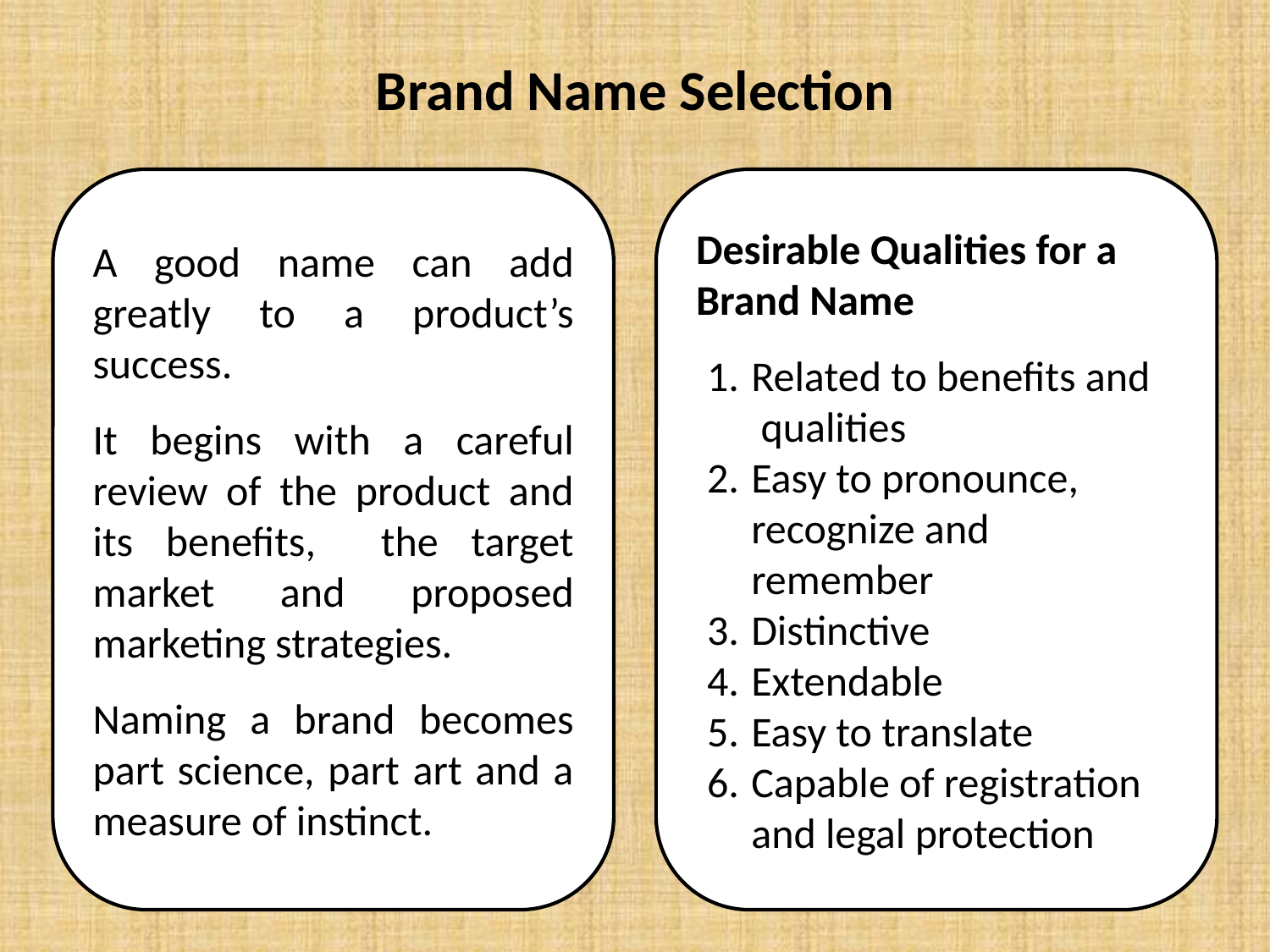

# Brand Name Selection
A good name can add greatly to a product’s success.

It begins with a careful review of the product and its benefits,  the target market and proposed marketing strategies.

Naming a brand becomes part science, part art and a measure of instinct.
Desirable Qualities for a Brand Name

Related to benefits and    qualities
Easy to pronounce, recognize and remember
Distinctive
Extendable
Easy to translate
Capable of registration and legal protection